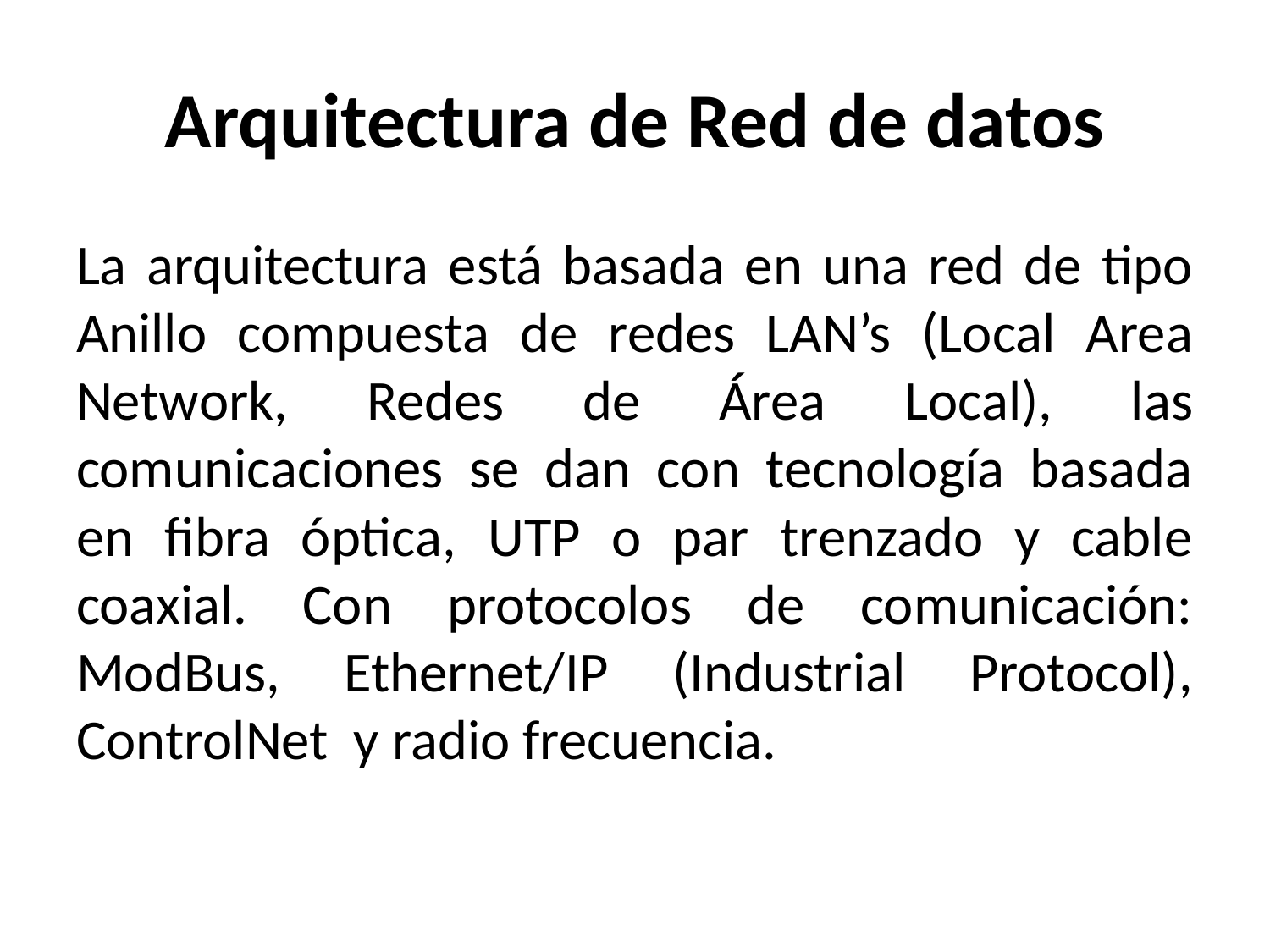

# Arquitectura de Red de datos
La arquitectura está basada en una red de tipo Anillo compuesta de redes LAN’s (Local Area Network, Redes de Área Local), las comunicaciones se dan con tecnología basada en fibra óptica, UTP o par trenzado y cable coaxial. Con protocolos de comunicación: ModBus, Ethernet/IP (Industrial Protocol), ControlNet  y radio frecuencia.